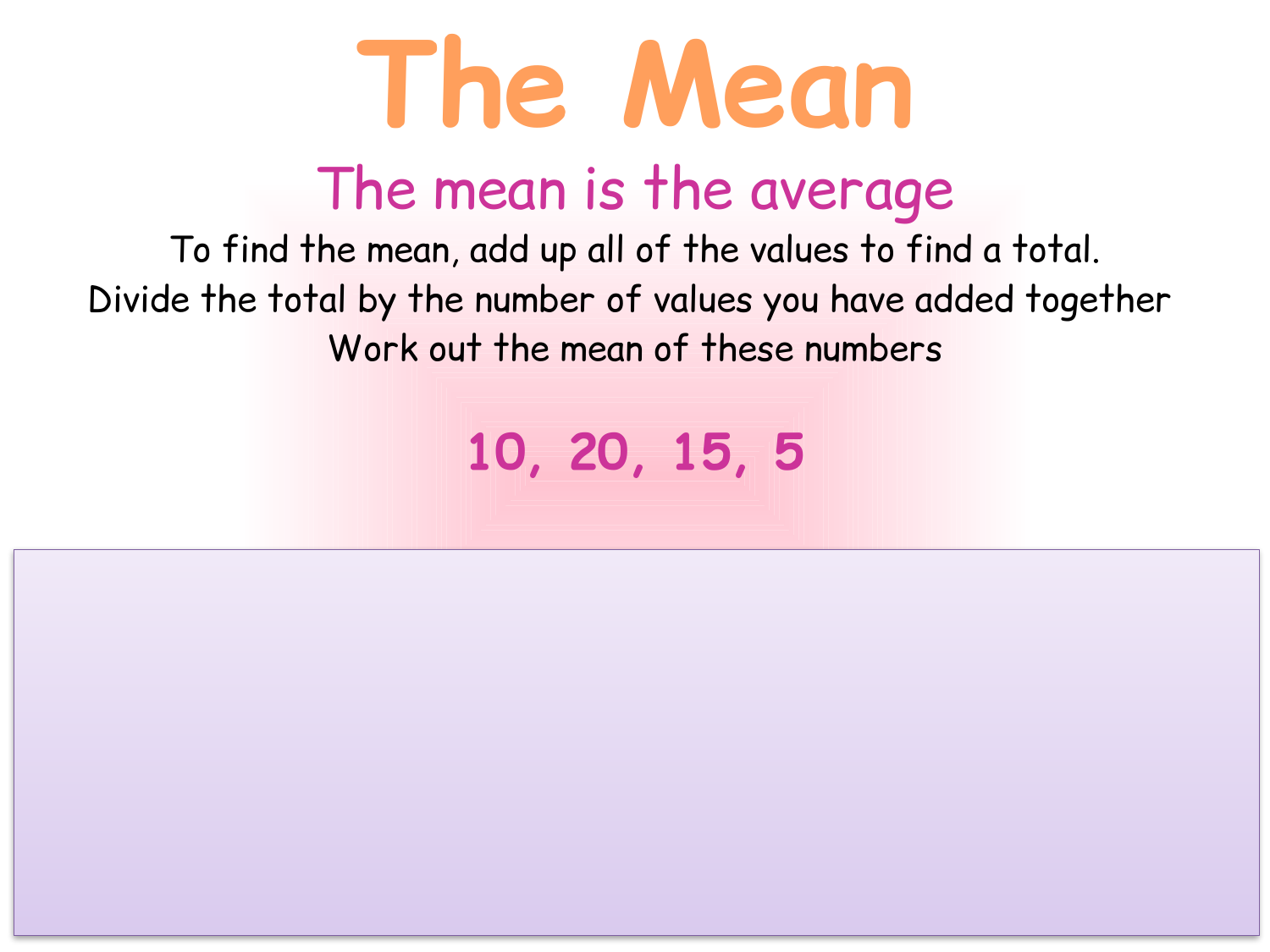

# The Mean
The mean is the average
To find the mean, add up all of the values to find a total.
Divide the total by the number of values you have added together
Work out the mean of these numbers
10, 20, 15, 5

5 + 10 + 15 + 20 = 50
50 ÷ 4 = 12.5
The mean is 12.5
(Count them to check you have the same amount of numbers)